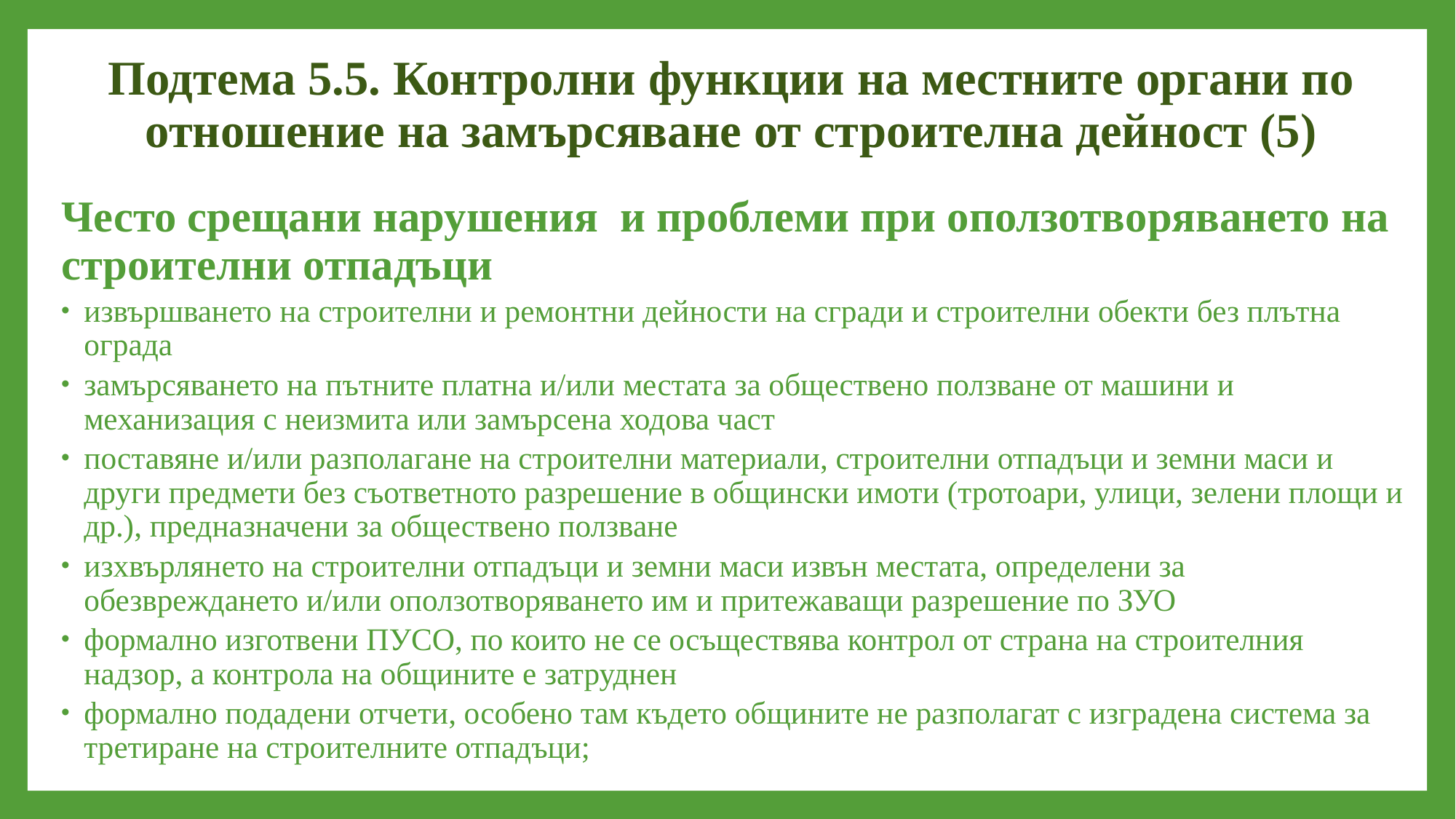

# Подтема 5.5. Контролни функции на местните органи по отношение на замърсяване от строителна дейност (5)
Често срещани нарушения  и проблеми при оползотворяването на строителни отпадъци
извършването на строителни и ремонтни дейности на сгради и строителни обекти без плътна ограда
замърсяването на пътните платна и/или местата за обществено ползване от машини и механизация с неизмита или замърсена ходова част
поставяне и/или разполагане на строителни материали, строителни отпадъци и земни маси и други предмети без съответното разрешение в общински имоти (тротоари, улици, зелени площи и др.), предназначени за обществено ползване
изхвърлянето на строителни отпадъци и земни маси извън местата, определени за обезвреждането и/или оползотворяването им и притежаващи разрешение по ЗУО
формално изготвени ПУСО, по които не се осъществява контрол от страна на строителния надзор, а контрола на общините е затруднен
формално подадени отчети, особено там където общините не разполагат с изградена система за третиране на строителните отпадъци;